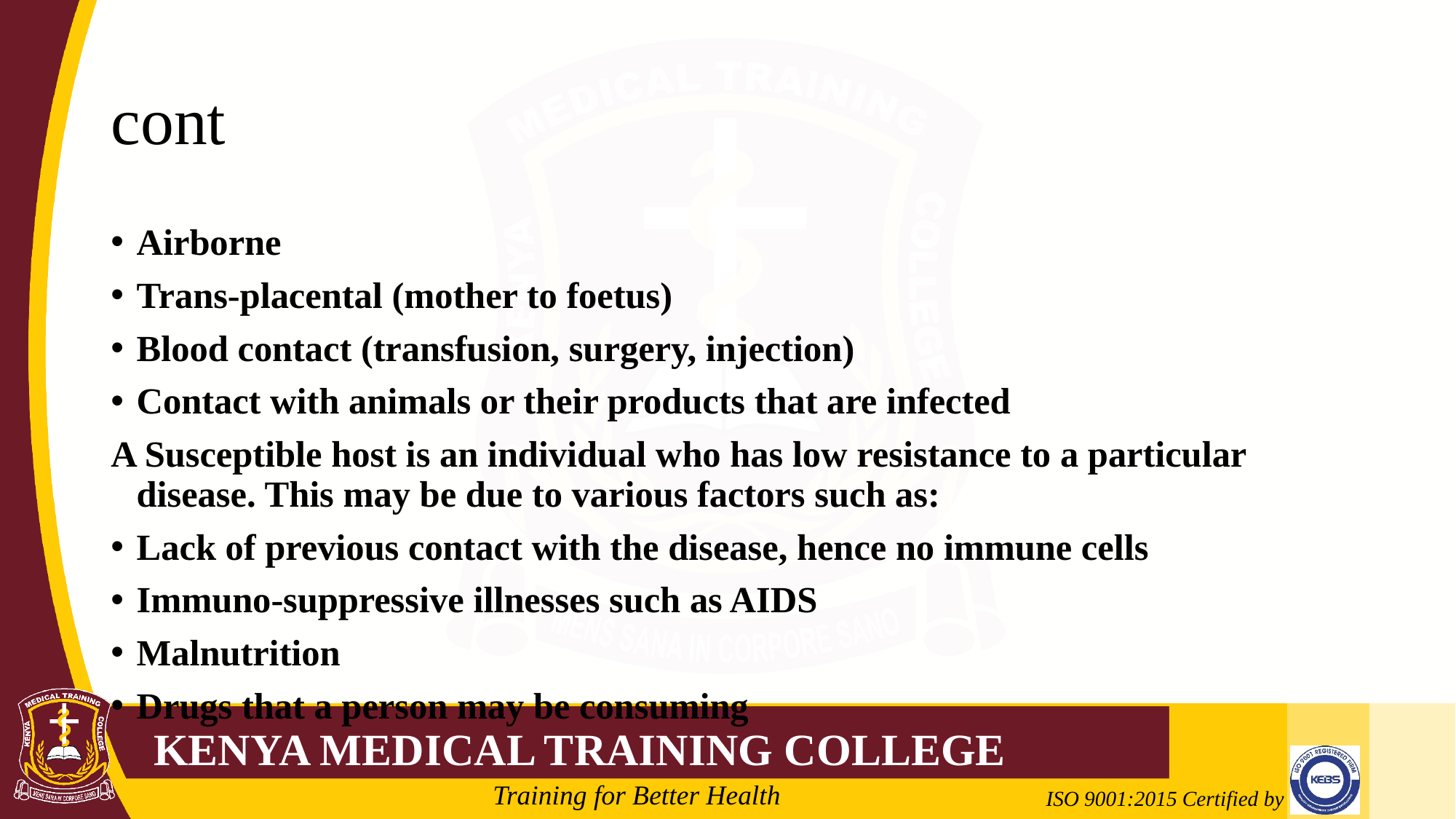

# cont
Airborne
Trans-placental (mother to foetus)
Blood contact (transfusion, surgery, injection)
Contact with animals or their products that are infected
A Susceptible host is an individual who has low resistance to a particular disease. This may be due to various factors such as:
Lack of previous contact with the disease, hence no immune cells
Immuno-suppressive illnesses such as AIDS
Malnutrition
Drugs that a person may be consuming